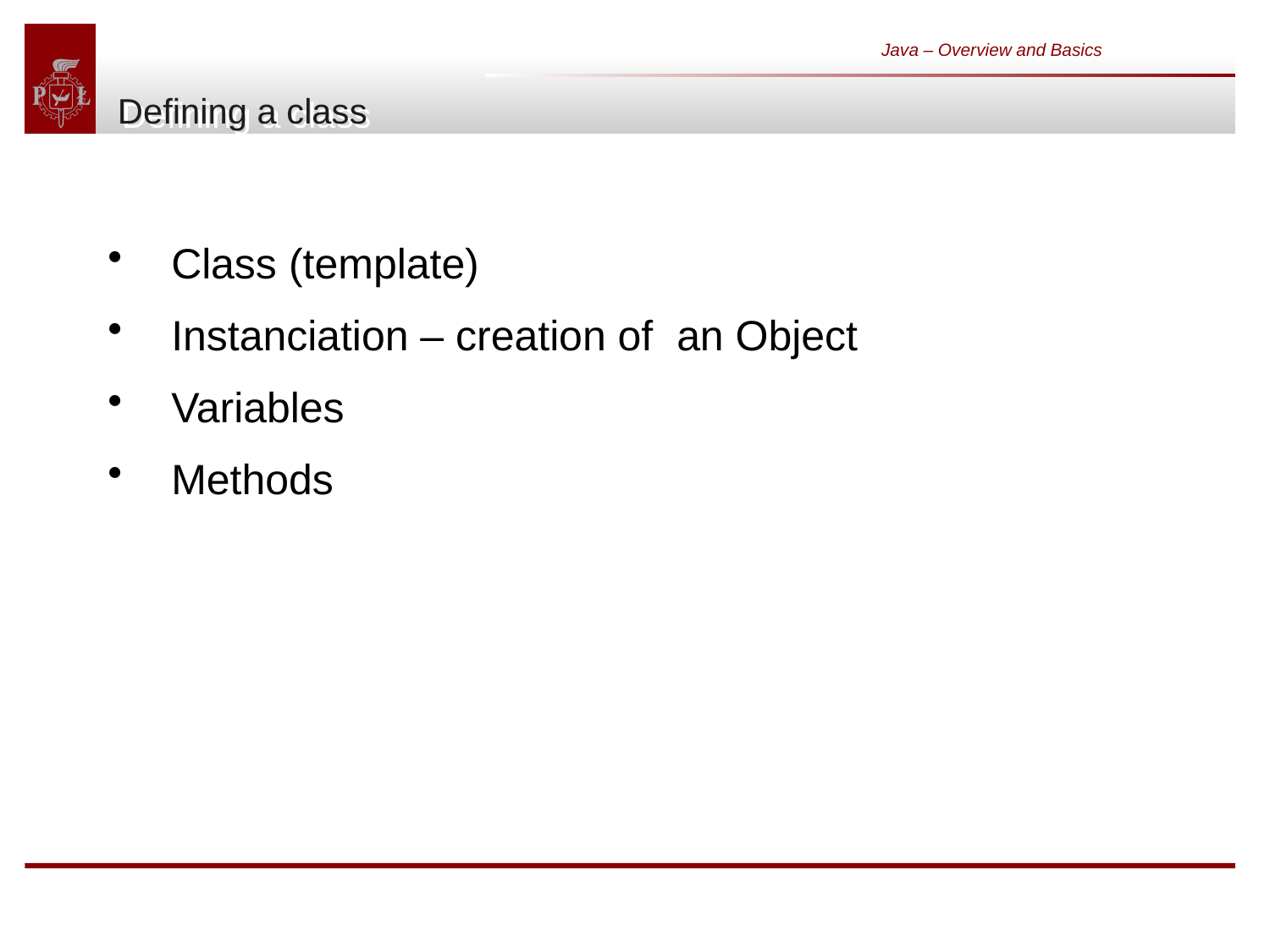

Java – Overview and Basics
# Defining a class

Class (template)
Instanciation – creation of  an Object
Variables
Methods